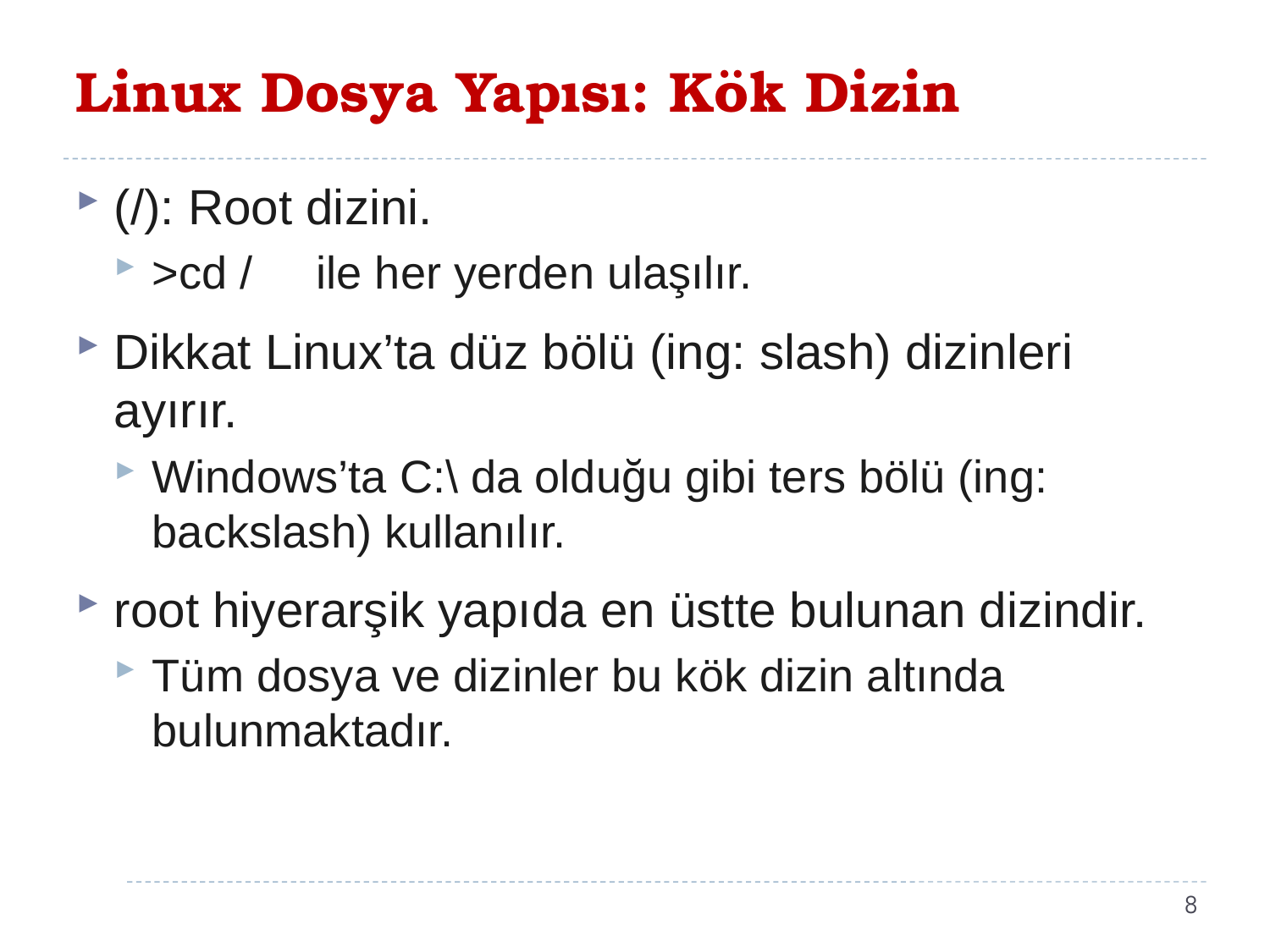

# Linux Dosya Yapısı: Kök Dizin
(/): Root dizini.
>cd /     ile her yerden ulaşılır.
Dikkat Linux’ta düz bölü (ing: slash) dizinleri ayırır.
Windows’ta C:\ da olduğu gibi ters bölü (ing: backslash) kullanılır.
root hiyerarşik yapıda en üstte bulunan dizindir.
Tüm dosya ve dizinler bu kök dizin altında bulunmaktadır.
8